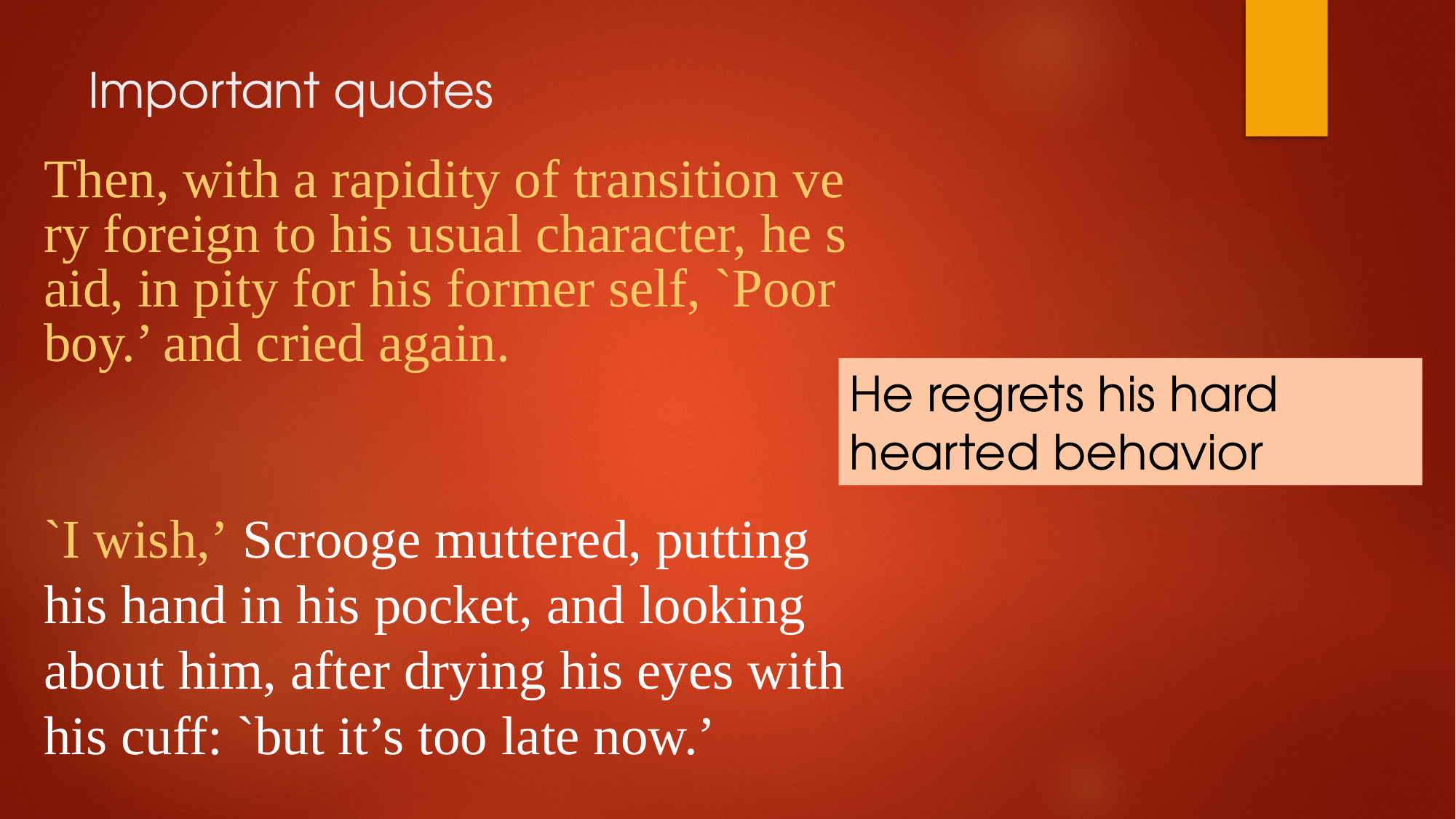

# Important quotes
Then, with a rapidity of transition very foreign to his usual character, he said, in pity for his former self, `Poor boy.’ and cried again.
`I wish,’ Scrooge muttered, putting his hand in his pocket, and looking about him, after drying his eyes with his cuff: `but it’s too late now.’
He regrets his hard hearted behavior